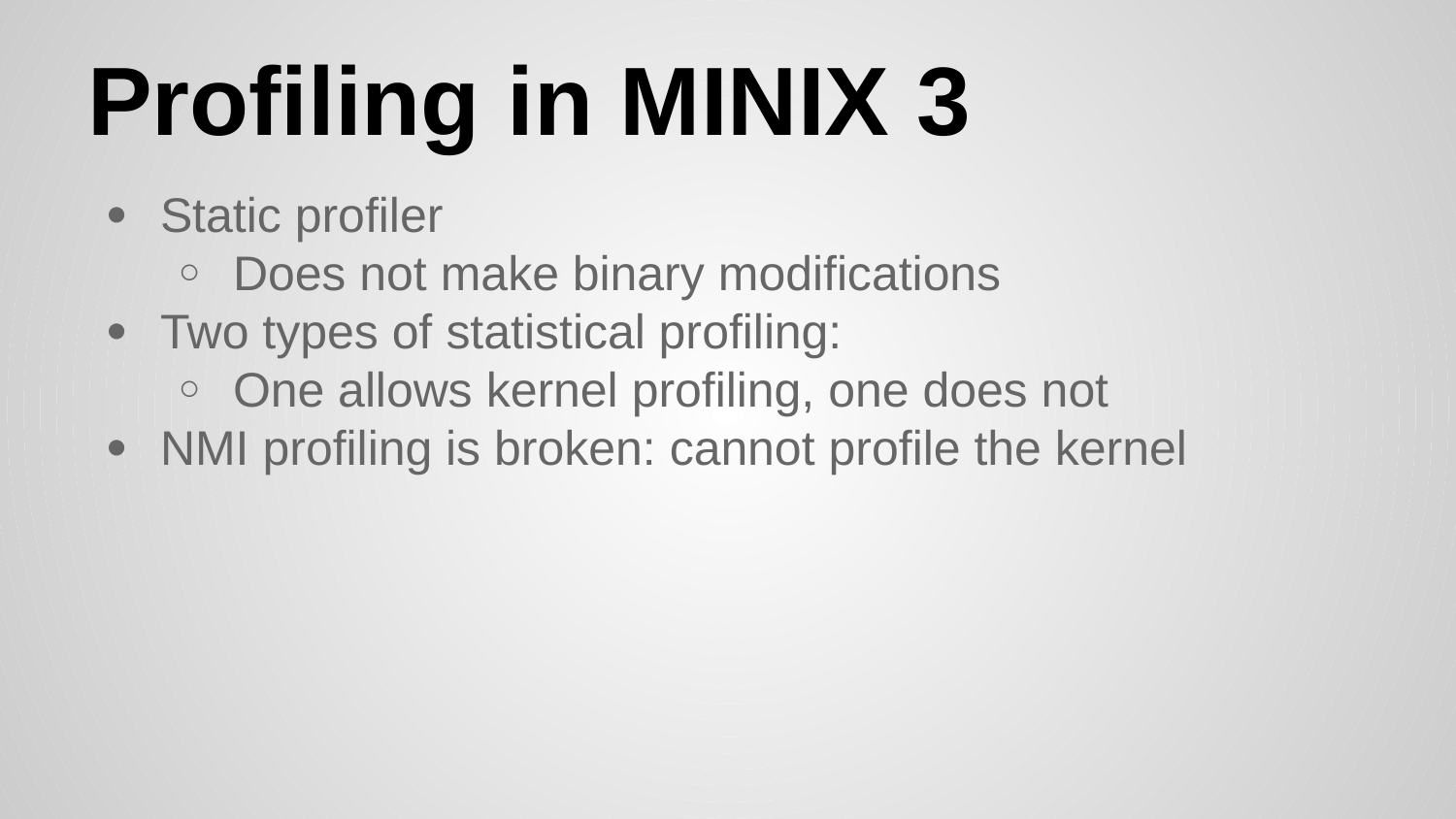

# Profiling in MINIX 3
Static profiler
Does not make binary modifications
Two types of statistical profiling:
One allows kernel profiling, one does not
NMI profiling is broken: cannot profile the kernel